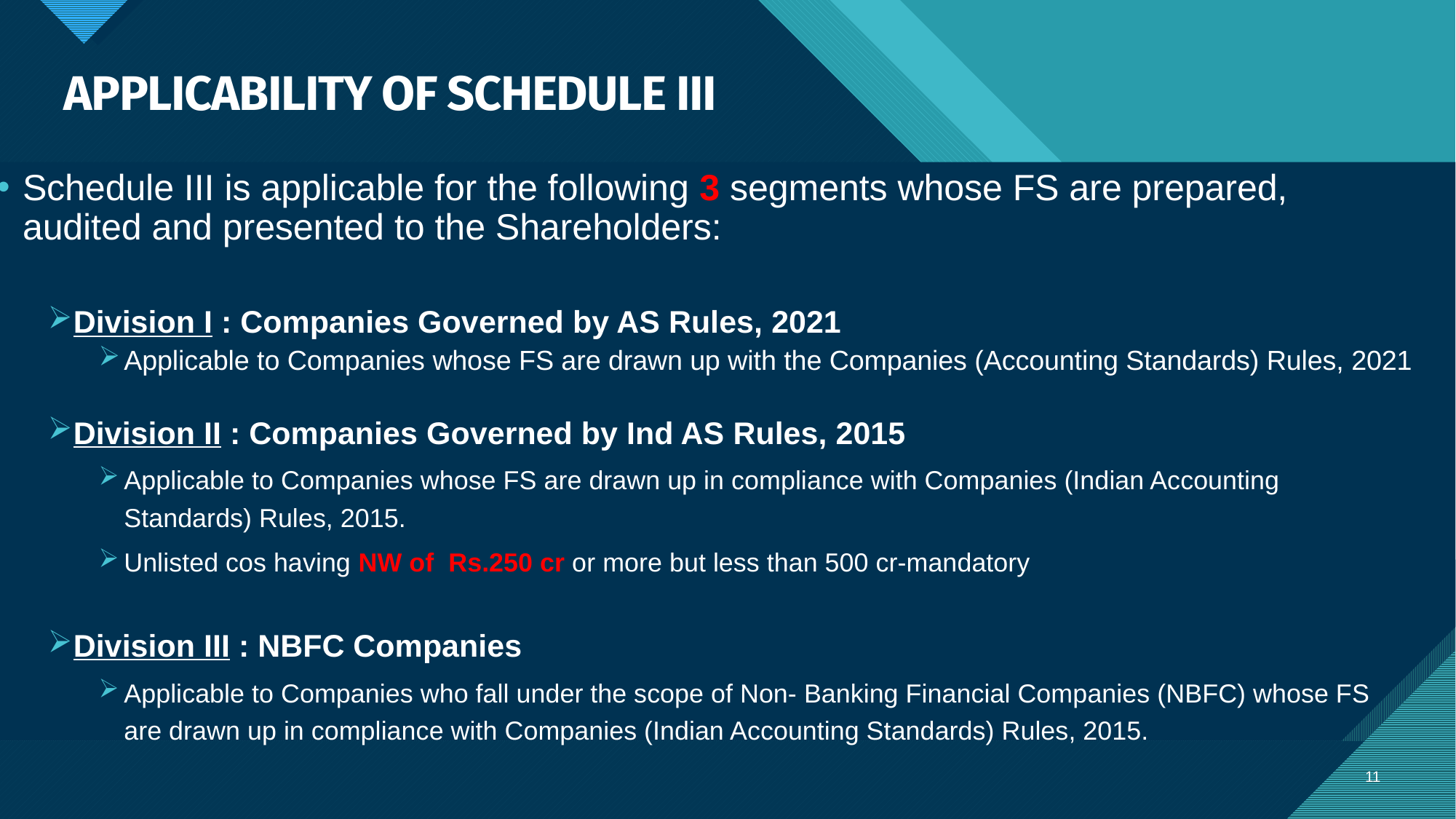

# APPLICABILITY OF SCHEDULE III
Schedule III is applicable for the following 3 segments whose FS are prepared, audited and presented to the Shareholders:

Division I : Companies Governed by AS Rules, 2021
Applicable to Companies whose FS are drawn up with the Companies (Accounting Standards) Rules, 2021

Division II : Companies Governed by Ind AS Rules, 2015
Applicable to Companies whose FS are drawn up in compliance with Companies (Indian Accounting Standards) Rules, 2015.
Unlisted cos having NW of  Rs.250 cr or more but less than 500 cr-mandatory

Division III : NBFC Companies
Applicable to Companies who fall under the scope of Non- Banking Financial Companies (NBFC) whose FS are drawn up in compliance with Companies (Indian Accounting Standards) Rules, 2015.
11